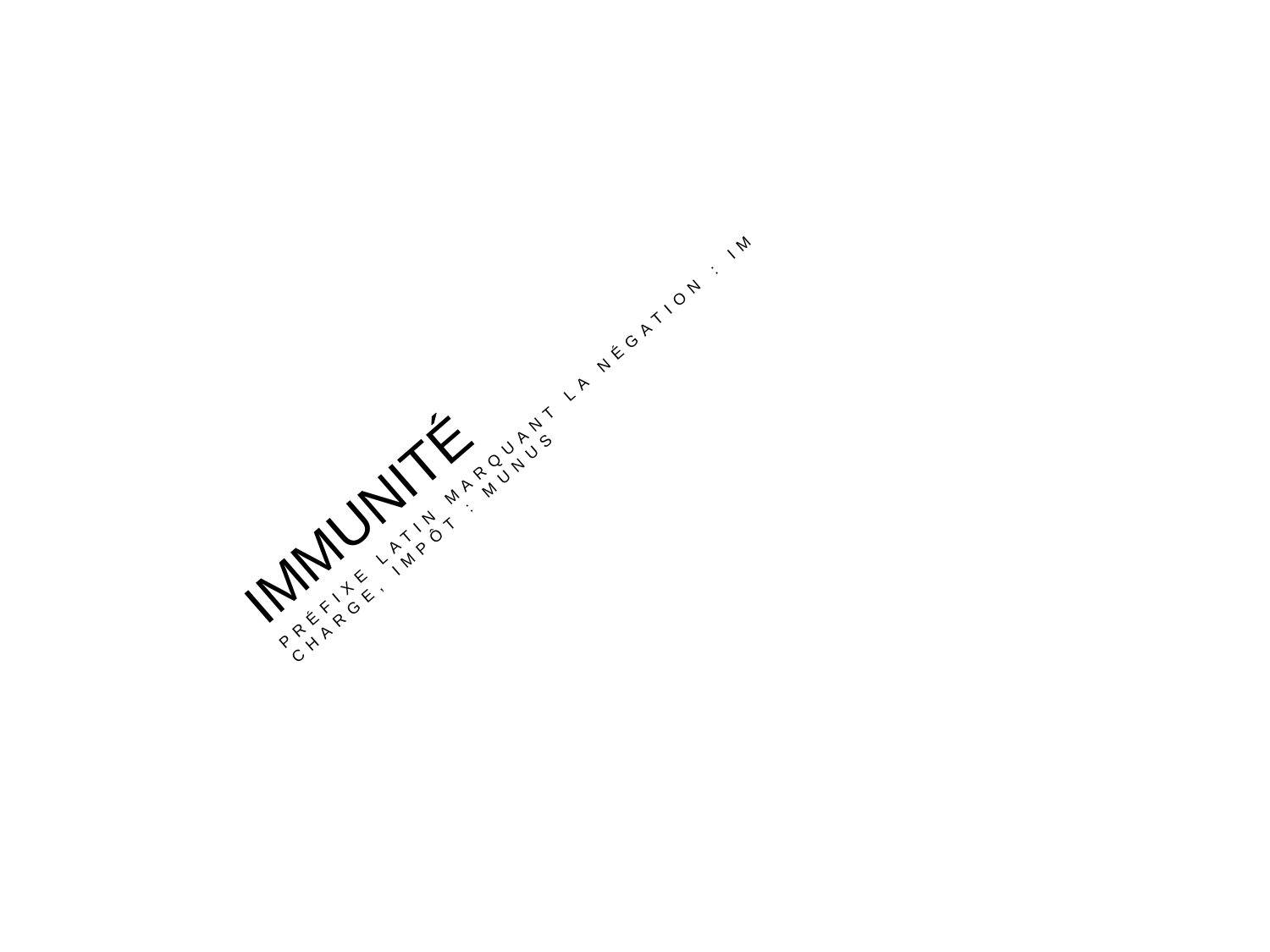

# Immunité
Préfixe latin marquant la négation : im
Charge, impôt : munus
3
Immunologie fondamentale par le Pr A GHAFFOUR